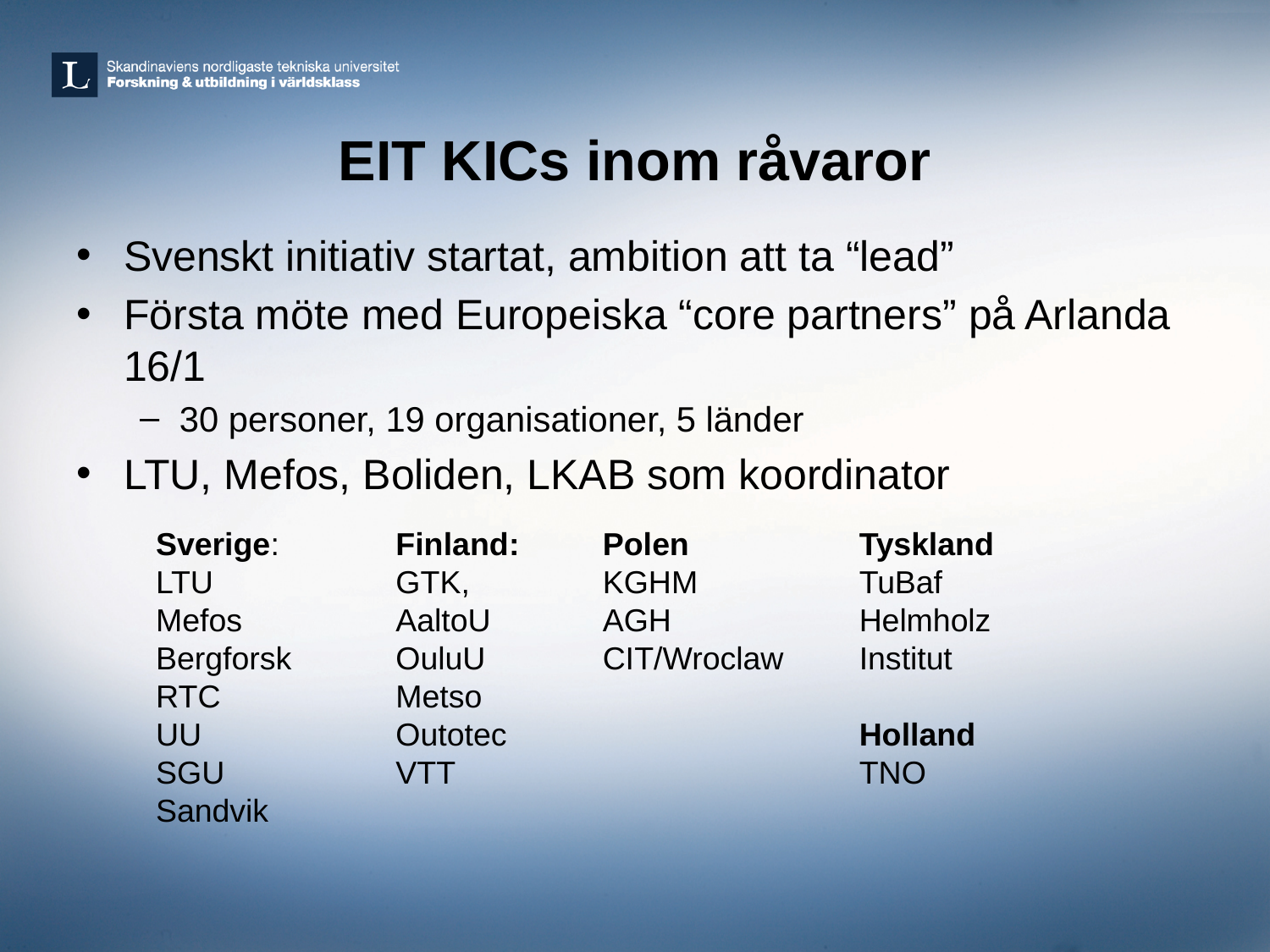

# EIT KICs inom råvaror
Svenskt initiativ startat, ambition att ta “lead”
Första möte med Europeiska “core partners” på Arlanda 16/1
30 personer, 19 organisationer, 5 länder
LTU, Mefos, Boliden, LKAB som koordinator
Sverige:
LTU
Mefos
Bergforsk
RTC
UU
SGU
Sandvik

Finland:
GTK,
AaltoU
OuluU
Metso
Outotec
VTT
Polen
KGHM
AGH
CIT/Wroclaw
Tyskland
TuBaf
Helmholz Institut

Holland
TNO